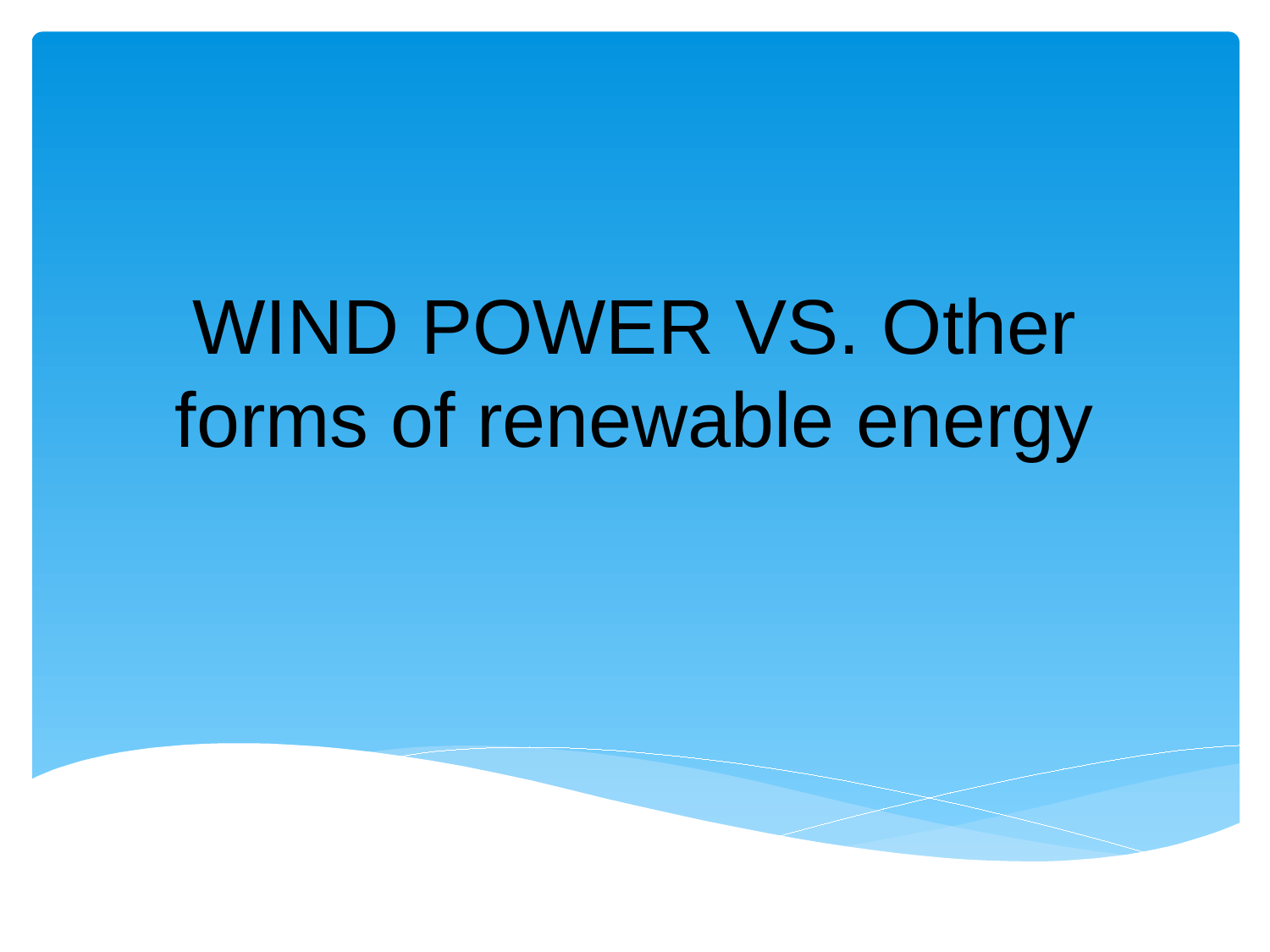

# WIND POWER VS. Other forms of renewable energy